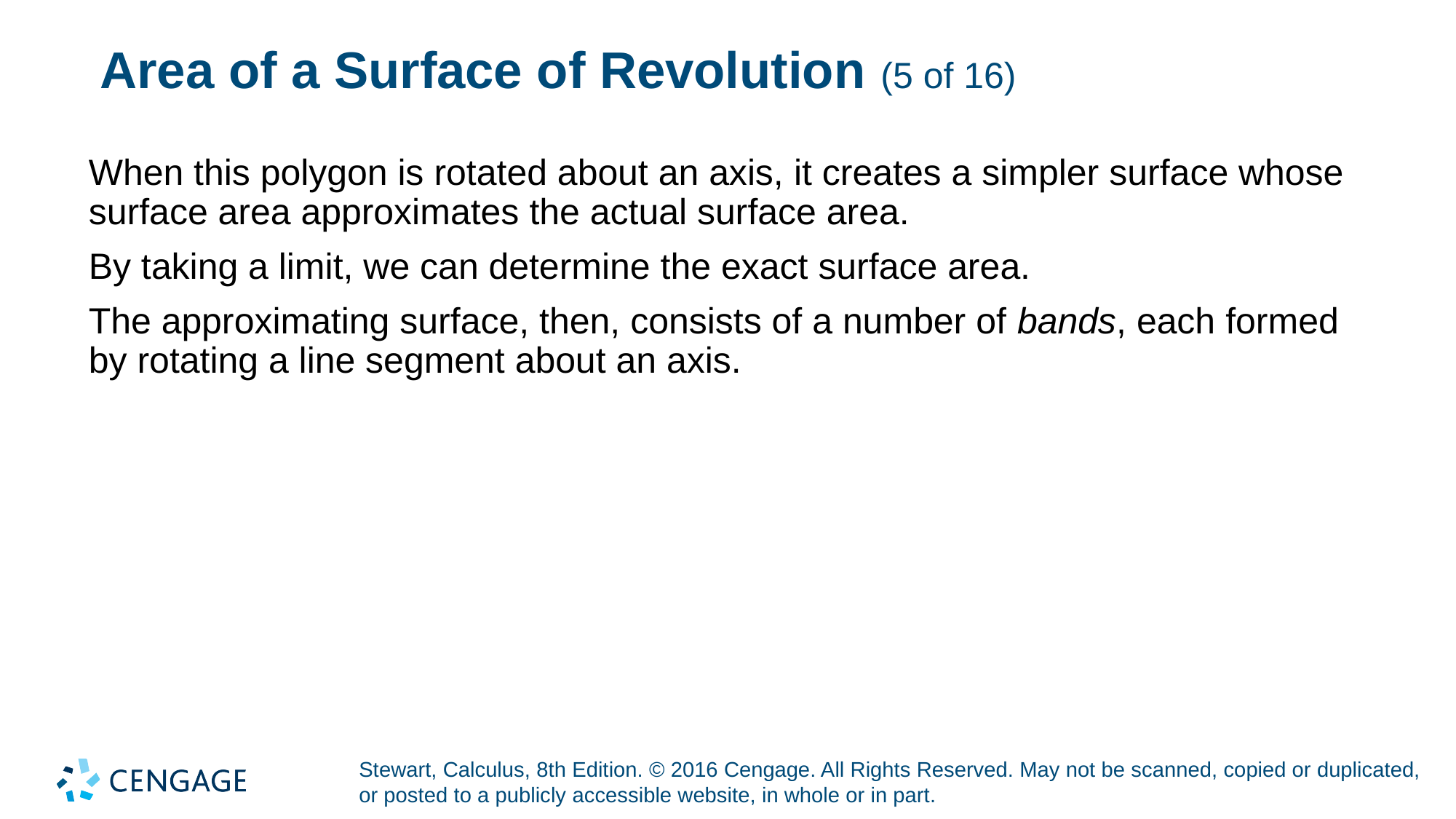

# Area of a Surface of Revolution (5 of 16)
When this polygon is rotated about an axis, it creates a simpler surface whose surface area approximates the actual surface area.
By taking a limit, we can determine the exact surface area.
The approximating surface, then, consists of a number of bands, each formed by rotating a line segment about an axis.